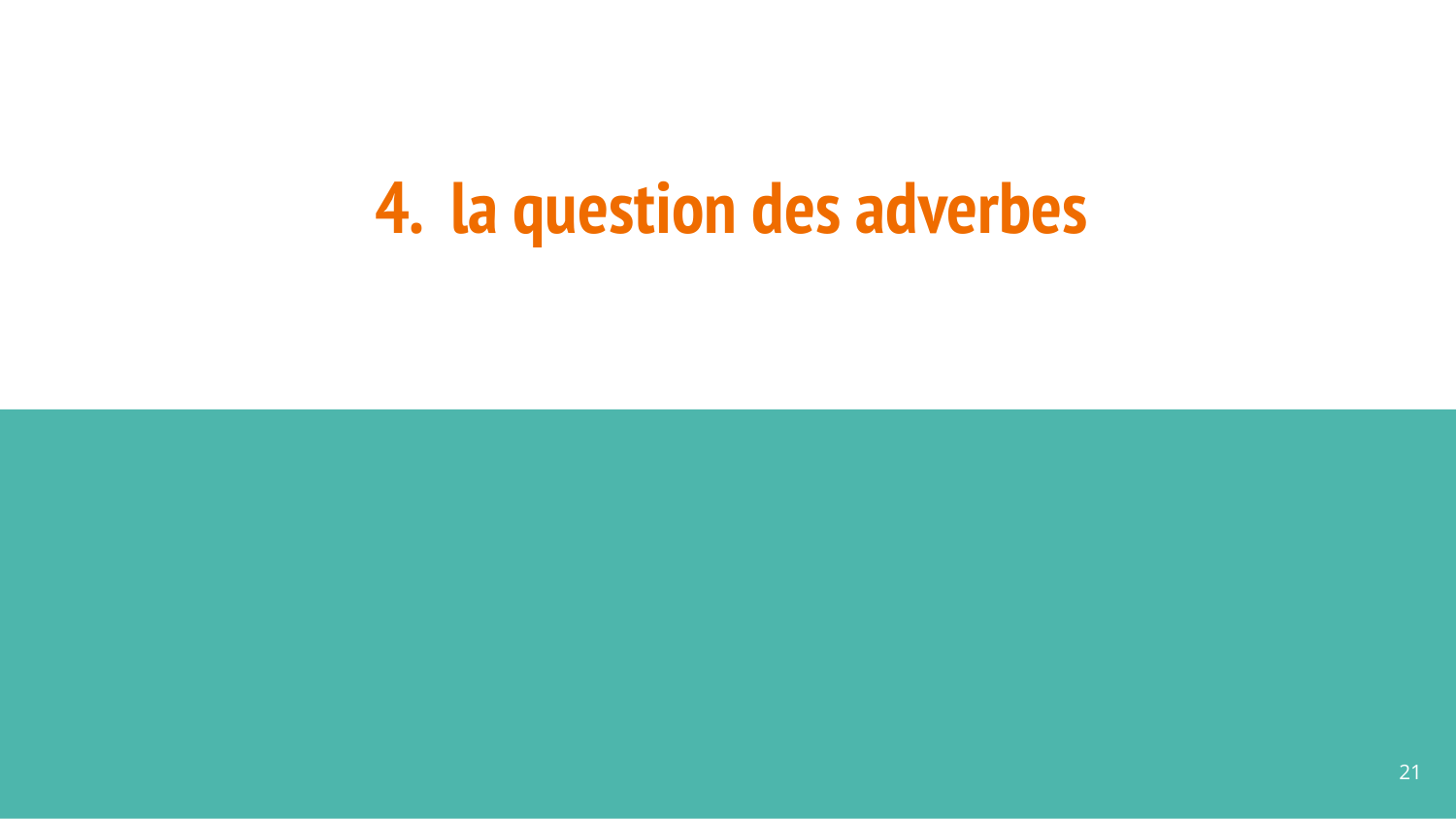

# 4.  la question des adverbes
21